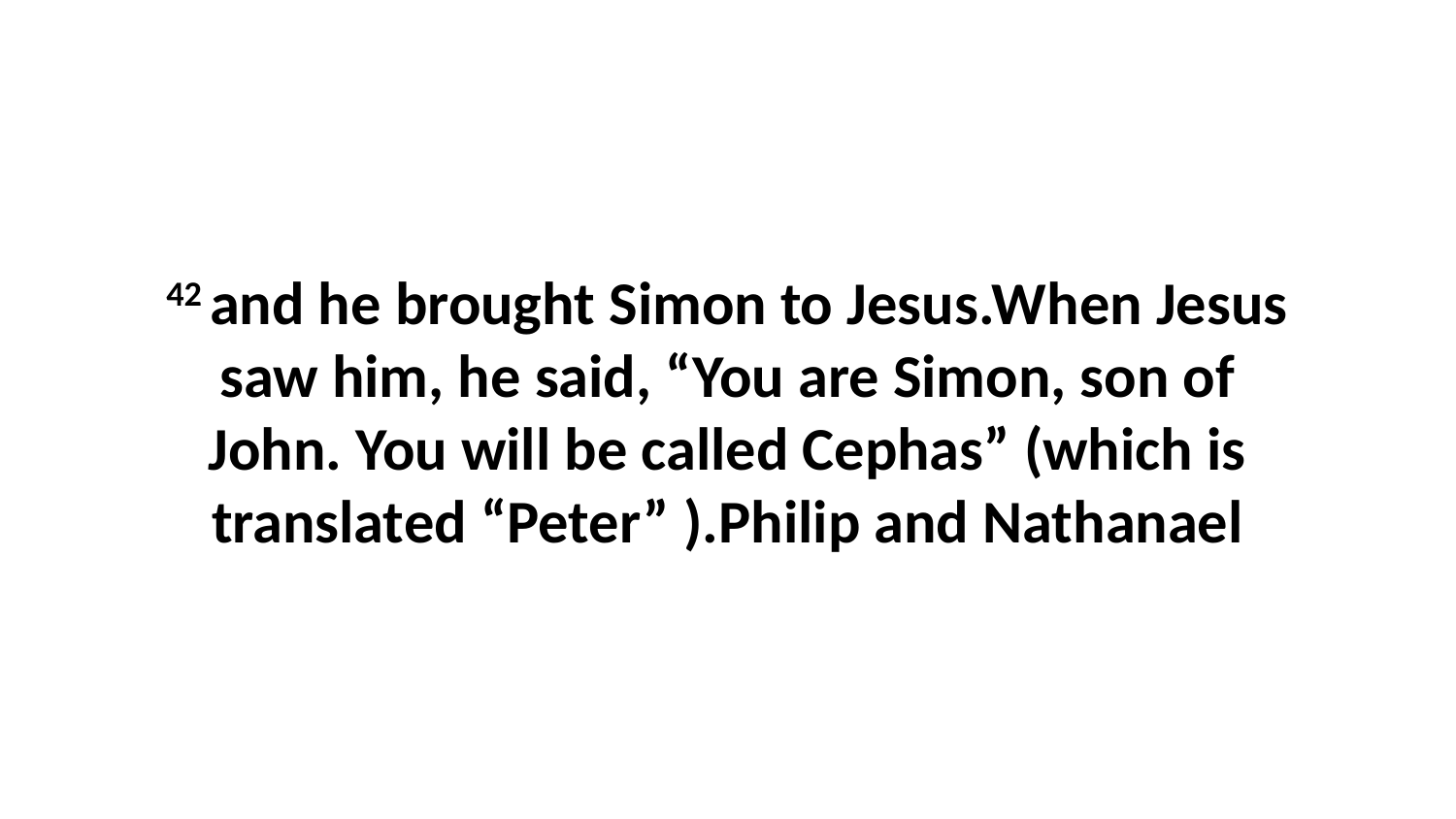

42 and he brought Simon to Jesus.When Jesus saw him, he said, “You are Simon, son of John. You will be called Cephas” (which is translated “Peter” ).Philip and Nathanael